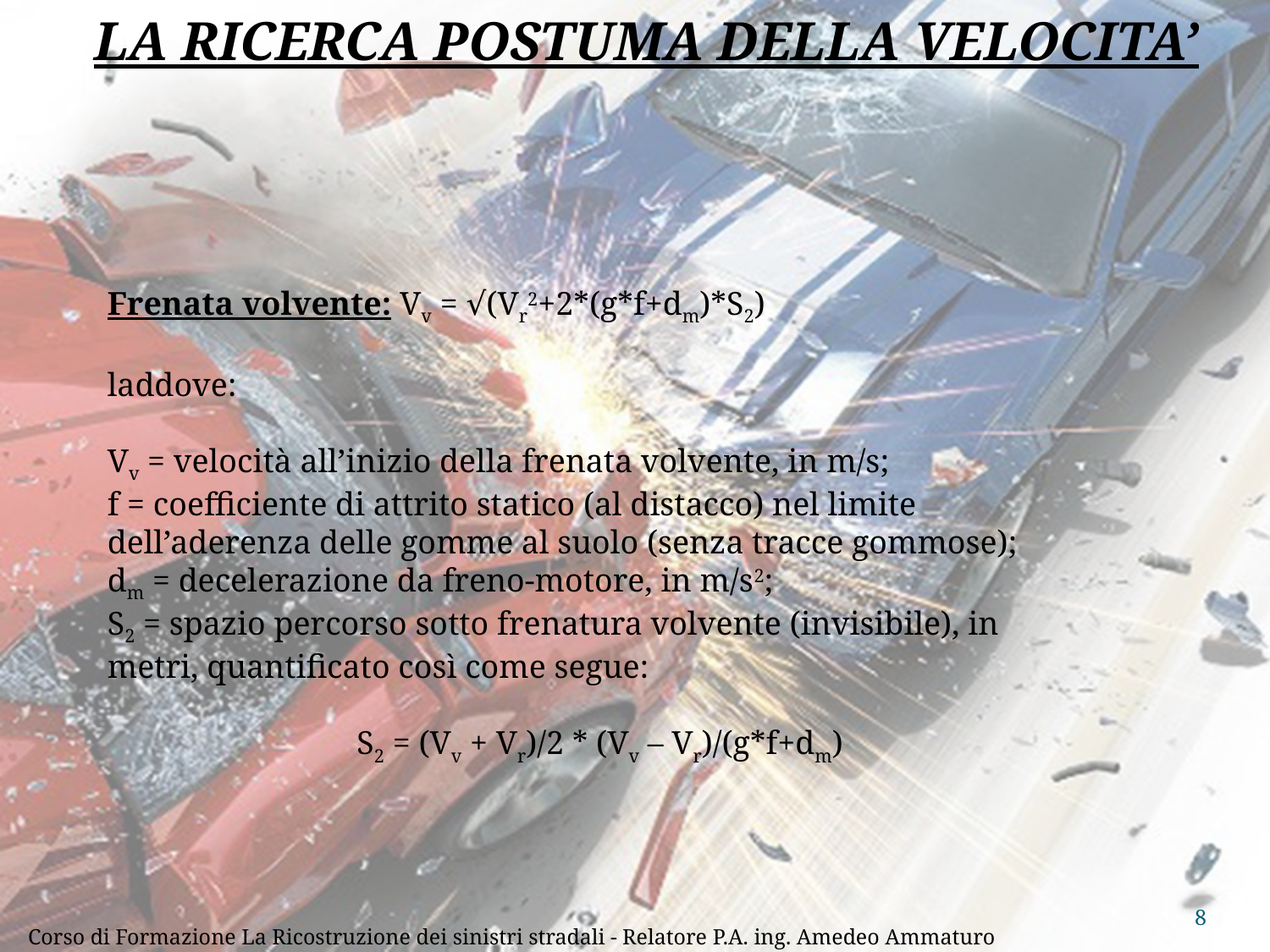

LA RICERCA POSTUMA DELLA VELOCITA’
Frenata volvente: Vv = √(Vr2+2*(g*f+dm)*S2)

laddove:

Vv = velocità all’inizio della frenata volvente, in m/s;
f = coefficiente di attrito statico (al distacco) nel limite dell’aderenza delle gomme al suolo (senza tracce gommose);
dm = decelerazione da freno-motore, in m/s2;
S2 = spazio percorso sotto frenatura volvente (invisibile), in metri, quantificato così come segue:

S2 = (Vv + Vr)/2 * (Vv – Vr)/(g*f+dm)
8
Corso di Formazione La Ricostruzione dei sinistri stradali - Relatore P.A. ing. Amedeo Ammaturo